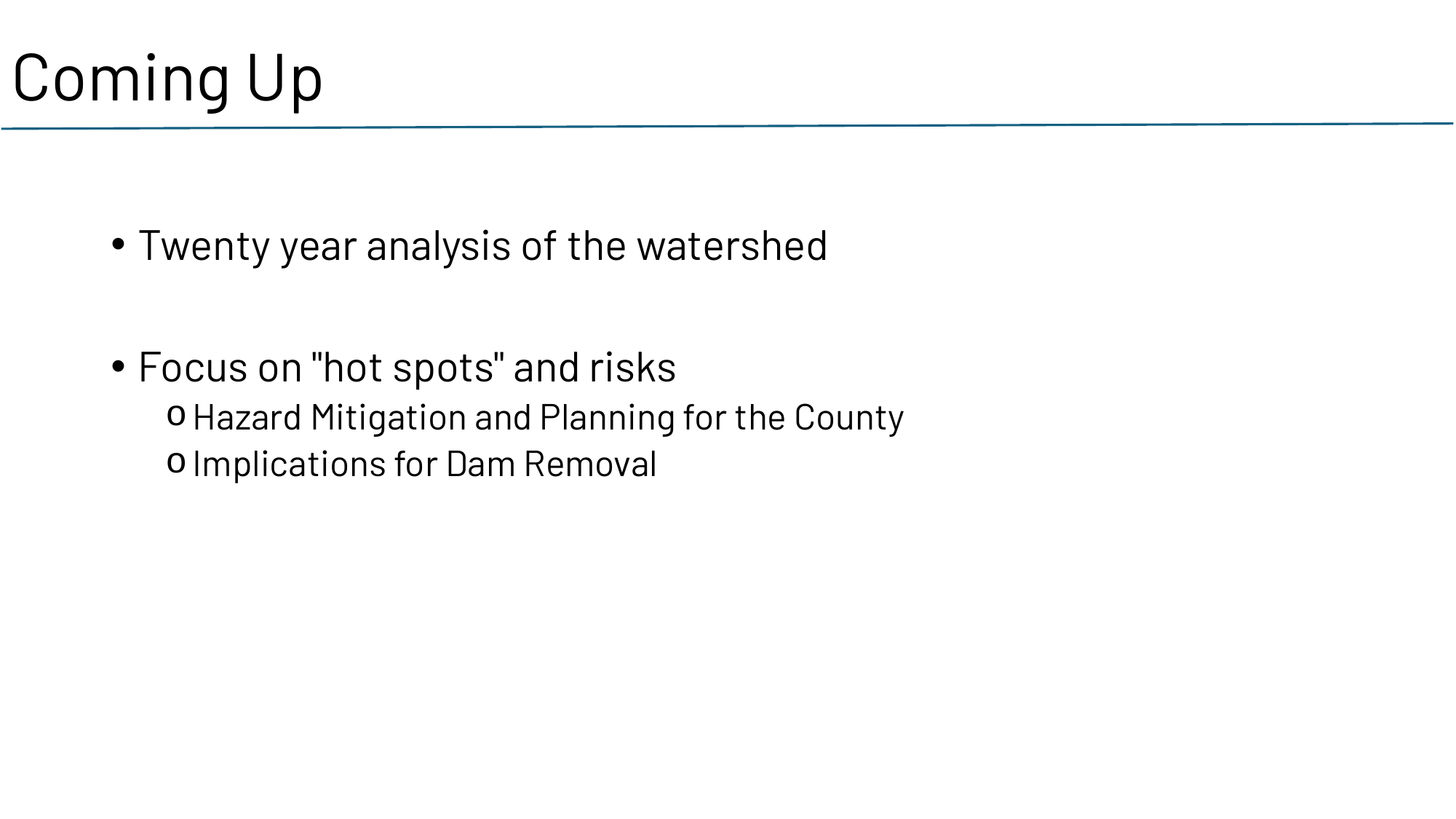

# Coming Up
Twenty year analysis of the watershed

Focus on "hot spots" and risks
Hazard Mitigation and Planning for the County
Implications for Dam Removal